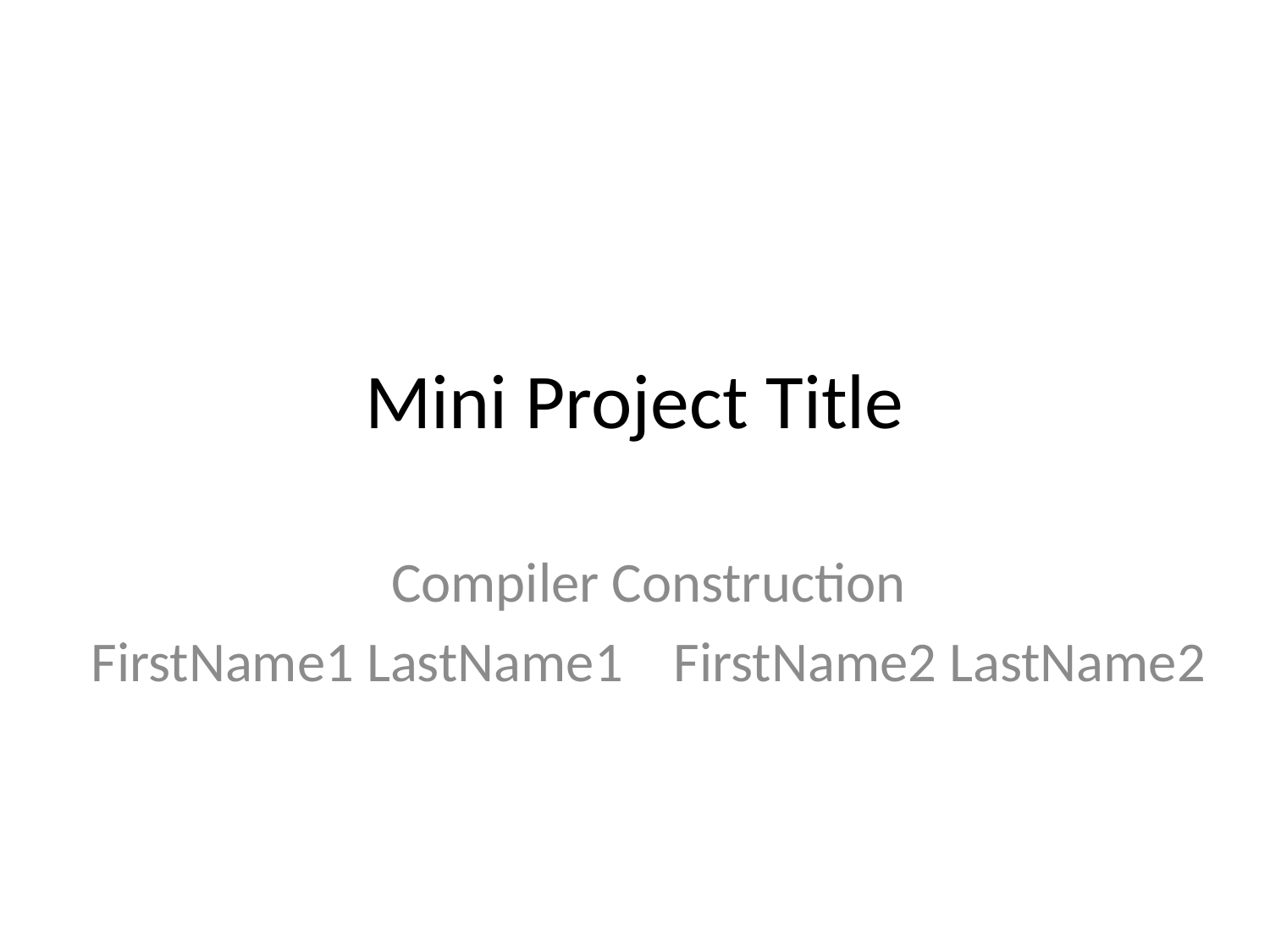

# Mini Project Title
Compiler Construction
FirstName1 LastName1    FirstName2 LastName2